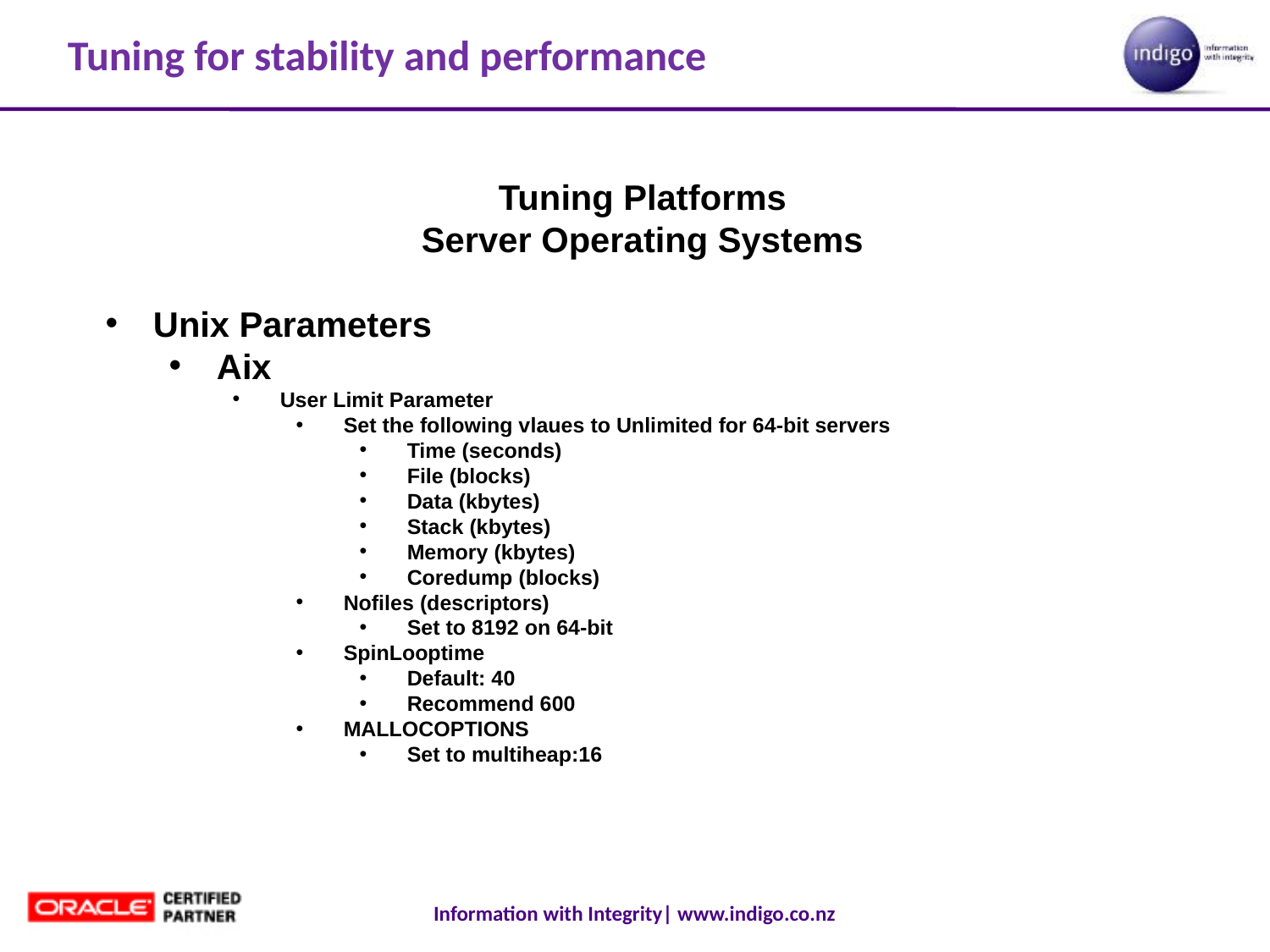

# Tuning for stability and performance
Tuning Platforms
Server Operating Systems

Unix Parameters
Aix
User Limit Parameter
Set the following vlaues to Unlimited for 64-bit servers
Time (seconds)
File (blocks)
Data (kbytes)
Stack (kbytes)
Memory (kbytes)
Coredump (blocks)
Nofiles (descriptors)
Set to 8192 on 64-bit
SpinLooptime
Default: 40
Recommend 600
MALLOCOPTIONS
Set to multiheap:16